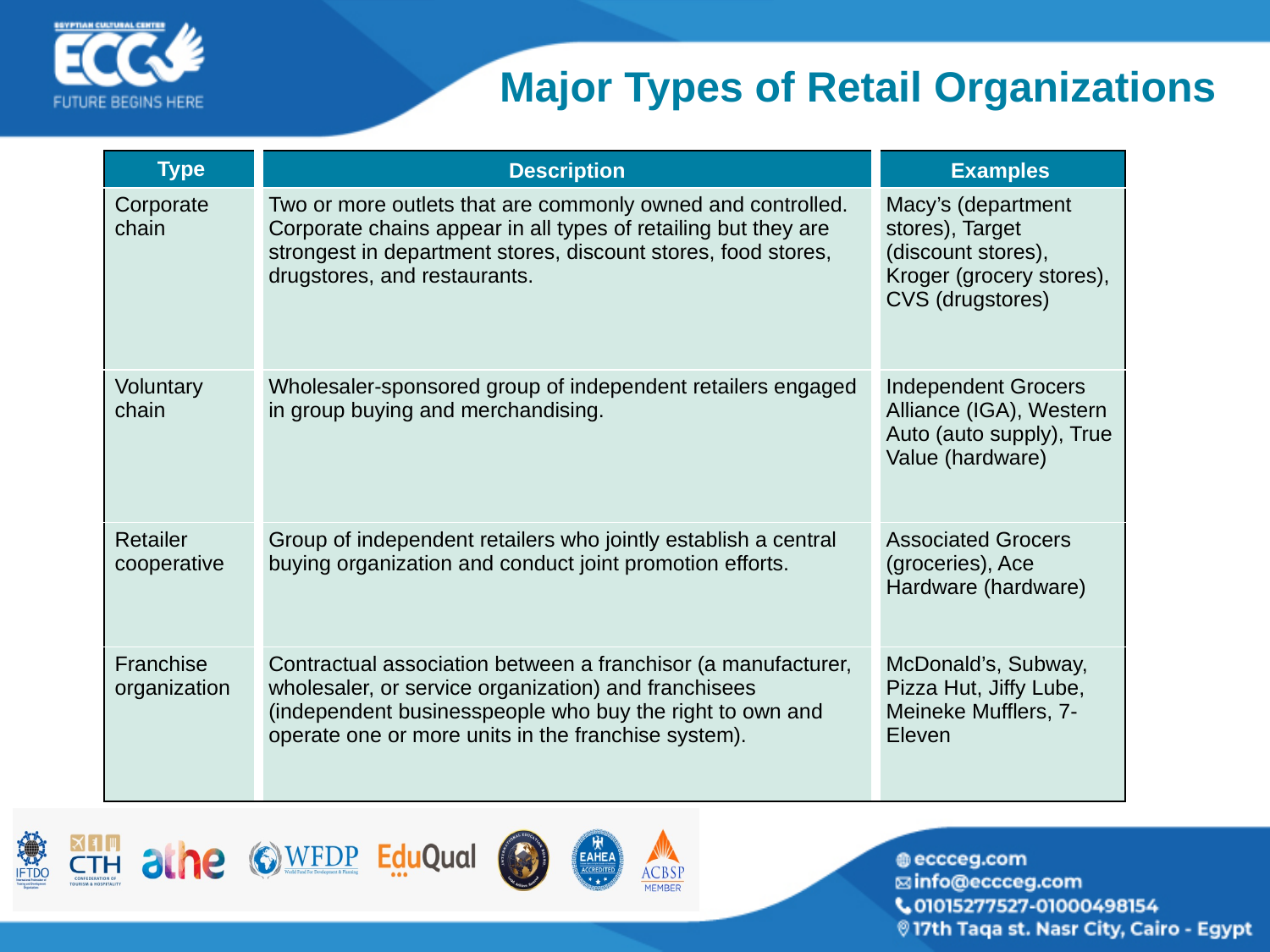

# Major Types of Retail Organizations
| Type | Description | Examples |
| --- | --- | --- |
| Corporate chain | Two or more outlets that are commonly owned and controlled. Corporate chains appear in all types of retailing but they are strongest in department stores, discount stores, food stores, drugstores, and restaurants. | Macy’s (department stores), Target (discount stores), Kroger (grocery stores), CVS (drugstores) |
| Voluntary chain | Wholesaler-sponsored group of independent retailers engaged in group buying and merchandising. | Independent Grocers Alliance (IGA), Western Auto (auto supply), True Value (hardware) |
| Retailer cooperative | Group of independent retailers who jointly establish a central buying organization and conduct joint promotion efforts. | Associated Grocers (groceries), Ace Hardware (hardware) |
| Franchise organization | Contractual association between a franchisor (a manufacturer, wholesaler, or service organization) and franchisees (independent businesspeople who buy the right to own and operate one or more units in the franchise system). | McDonald’s, Subway, Pizza Hut, Jiffy Lube, Meineke Mufflers, 7-Eleven |